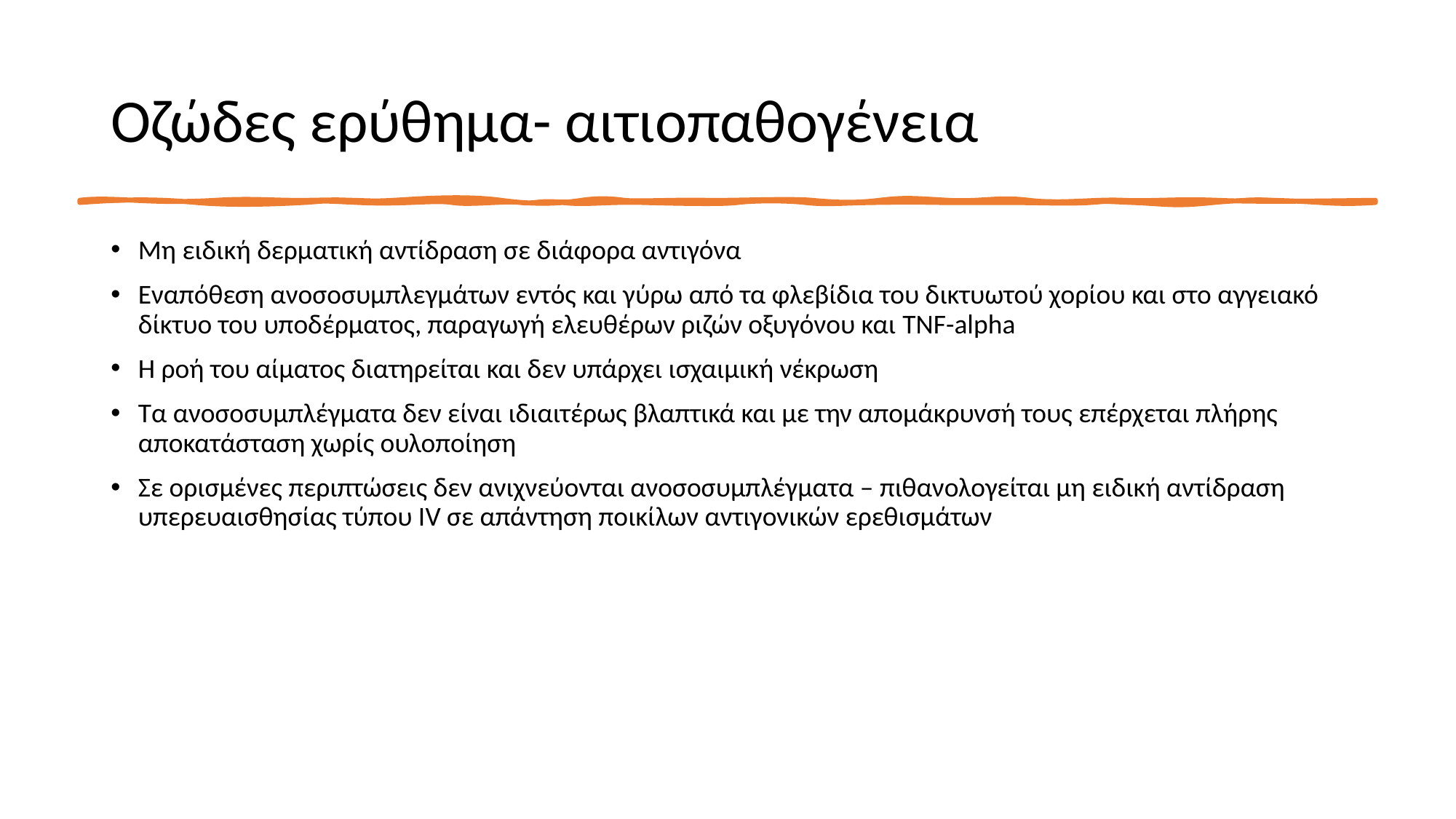

# Οζώδες ερύθημα- αιτιοπαθογένεια

Μη ειδική δερματική αντίδραση σε διάφορα αντιγόνα
Εναπόθεση ανοσοσυμπλεγμάτων εντός και γύρω από τα φλεβίδια του δικτυωτού χορίου και στο αγγειακό δίκτυο του υποδέρματος, παραγωγή ελευθέρων ριζών οξυγόνου και TNF-alpha
Η ροή του αίματος διατηρείται και δεν υπάρχει ισχαιμική νέκρωση
Τα ανοσοσυμπλέγματα δεν είναι ιδιαιτέρως βλαπτικά και με την απομάκρυνσή τους επέρχεται πλήρης αποκατάσταση χωρίς ουλοποίηση
Σε ορισμένες περιπτώσεις δεν ανιχνεύονται ανοσοσυμπλέγματα – πιθανολογείται μη ειδική αντίδραση υπερευαισθησίας τύπου IV σε απάντηση ποικίλων αντιγονικών ερεθισμάτων